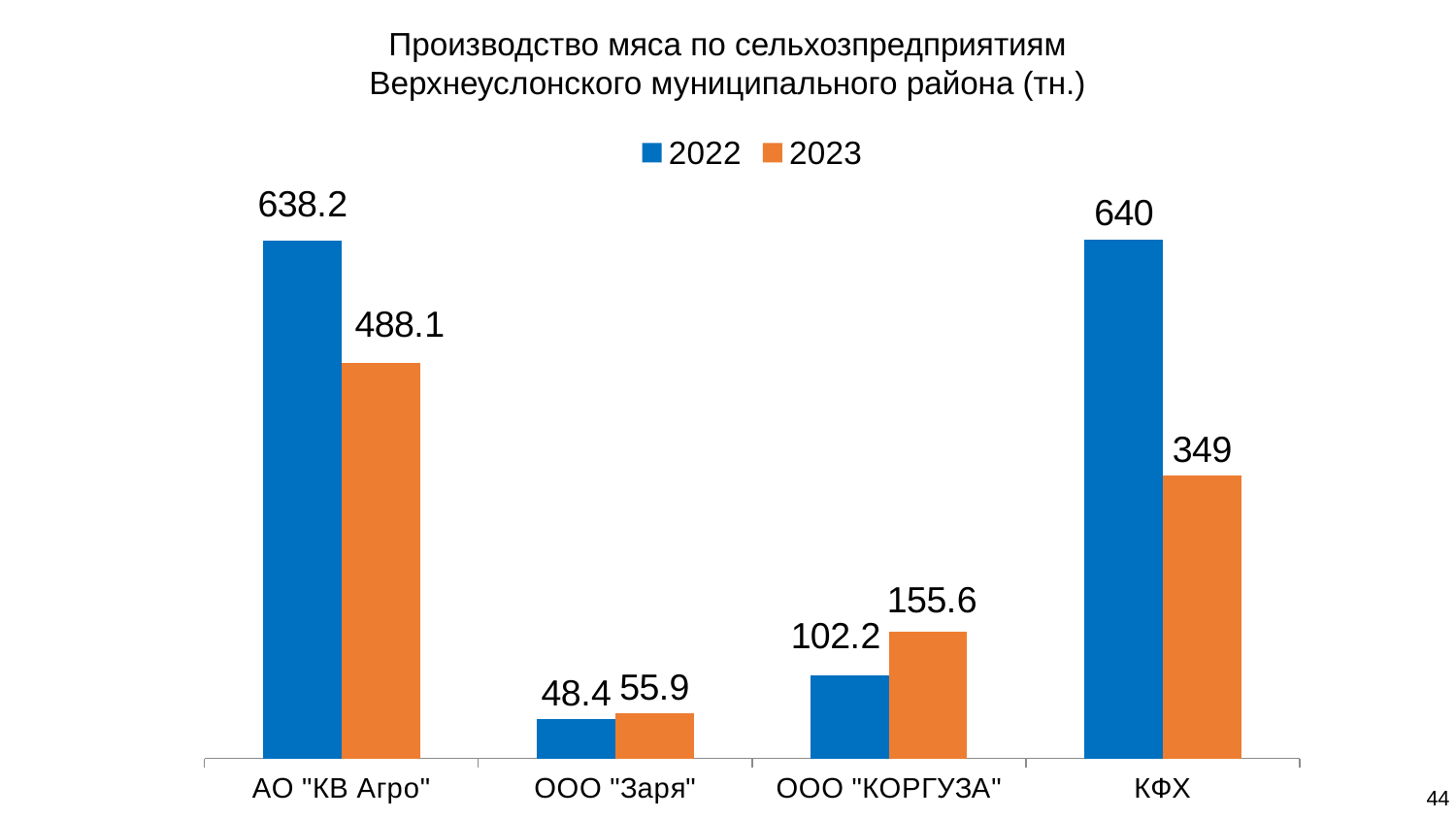

Производство мяса по сельхозпредприятиям
Верхнеуслонского муниципального района (тн.)

### Chart

| Category | 2022 | 2023 |
|---|---|---|
| АО "КВ Агро" | 638.2 | 488.1 |
| ООО "Заря" | 48.4 | 55.9 |
| ООО "КОРГУЗА" | 102.2 | 155.6 |
| КФХ | 640.0 | 349.0 |
44